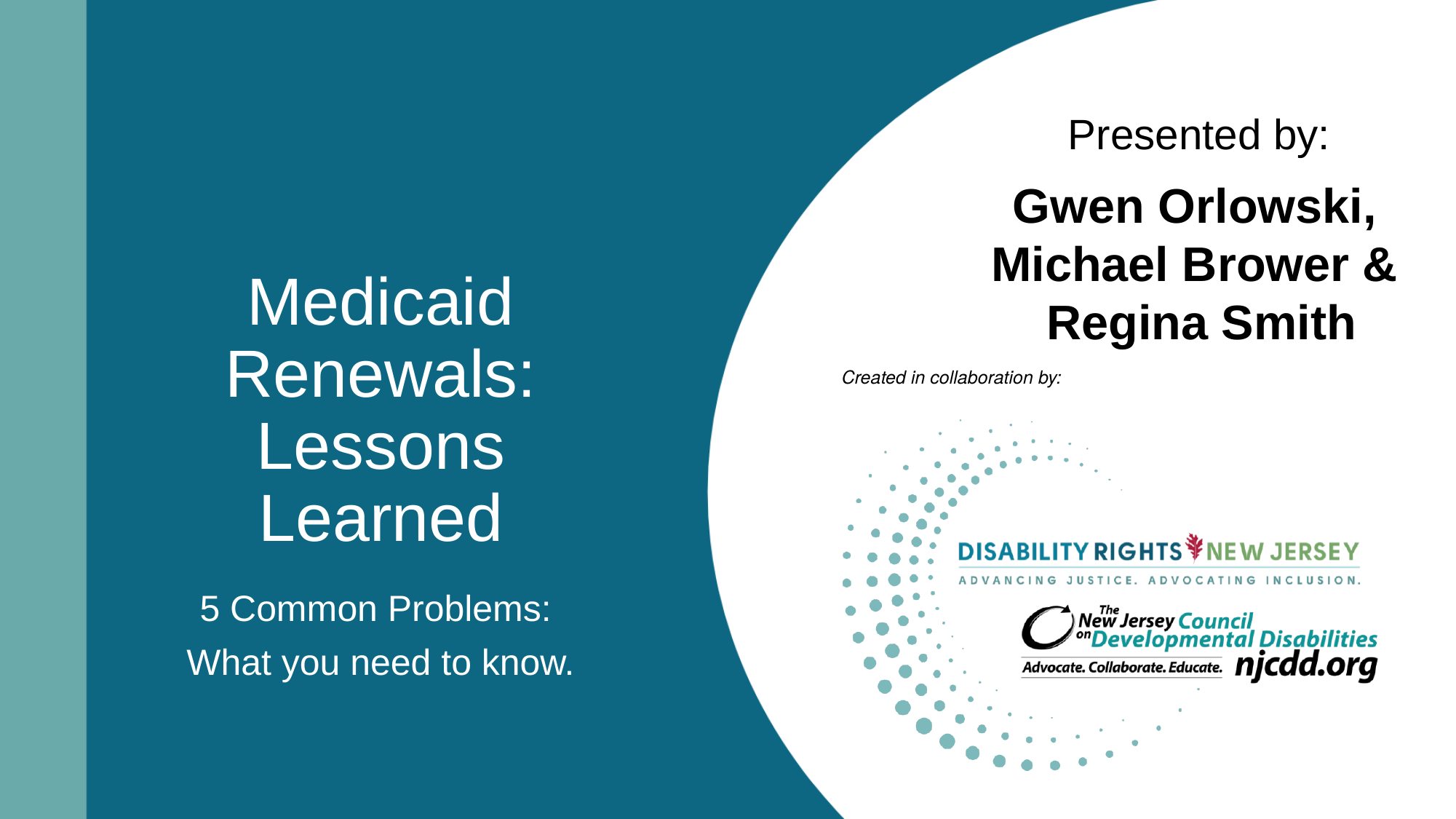

# Medicaid Renewals: Lessons Learned
Gwen Orlowski,
Michael Brower &
Regina Smith
5 Common Problems:
What you need to know.